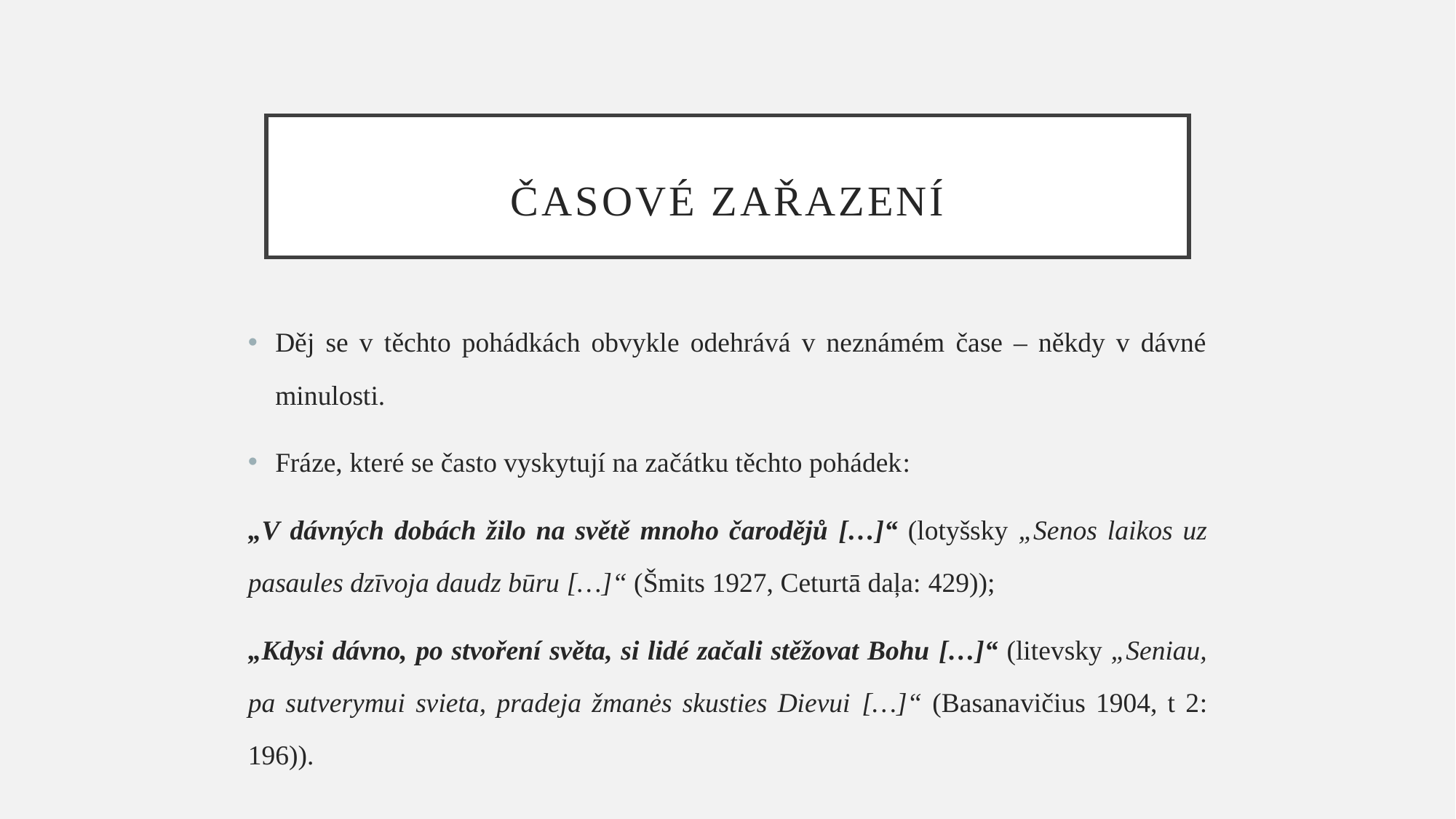

# Časové ZAŘAZENÍ
Děj se v těchto pohádkách obvykle odehrává v neznámém čase – někdy v dávné minulosti.
Fráze, které se často vyskytují na začátku těchto pohádek:
„V dávných dobách žilo na světě mnoho čarodějů […]“ (lotyšsky „Senos laikos uz pasaules dzīvoja daudz būru […]“ (Šmits 1927, Ceturtā daļa: 429));
„Kdysi dávno, po stvoření světa, si lidé začali stěžovat Bohu […]“ (litevsky „Seniau, pa sutverymui svieta, pradeja žmanės skusties Dievui […]“ (Basanavičius 1904, t 2: 196)).